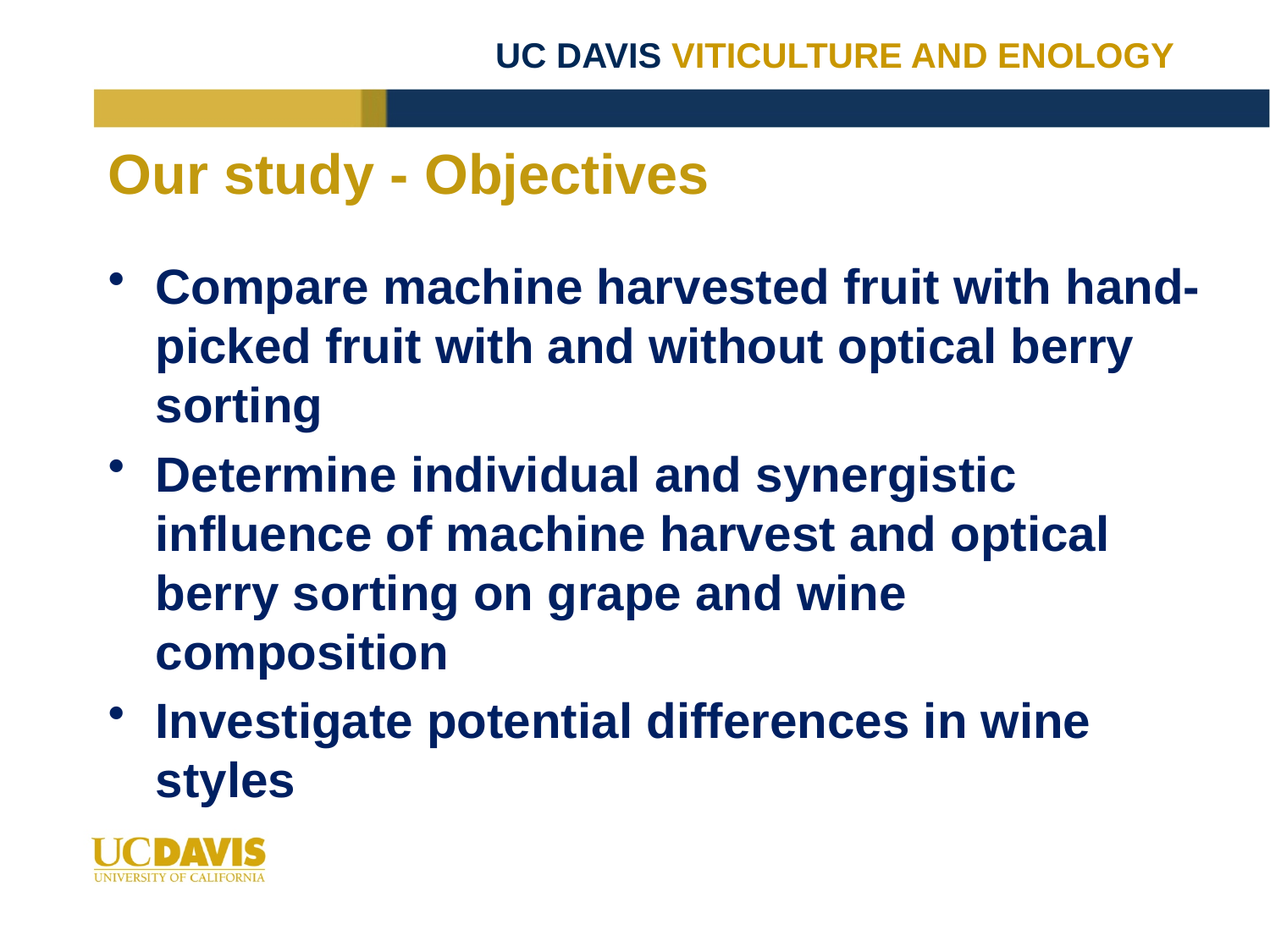

# Our study - Objectives
Compare machine harvested fruit with hand-picked fruit with and without optical berry sorting
Determine individual and synergistic influence of machine harvest and optical berry sorting on grape and wine composition
Investigate potential differences in wine styles